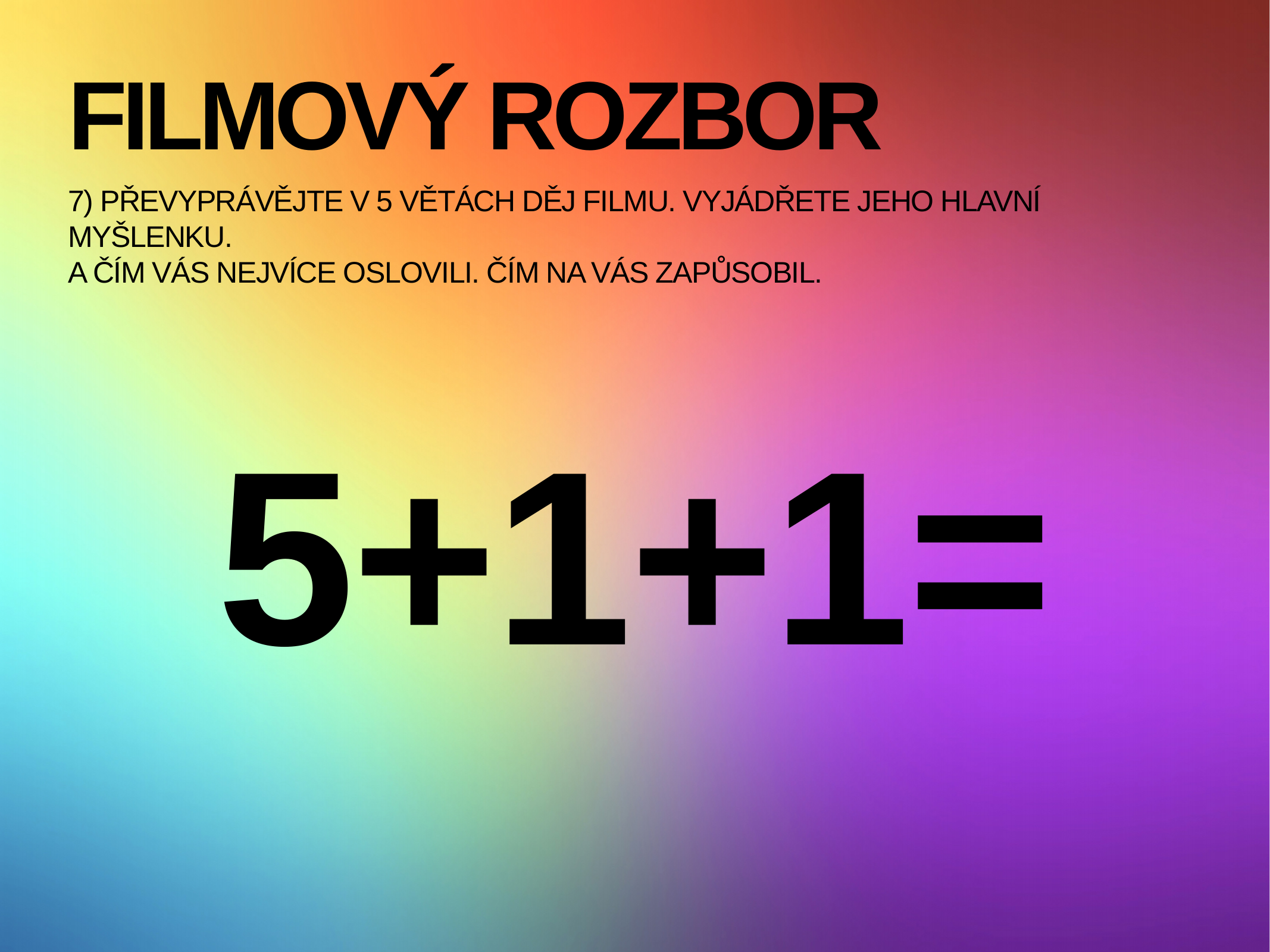

FILMOVÝ ROZBOR
# 7) Převyprávějte v 5 větách děj filmu. Vyjádřete jeho hlavní myšlenku. A čím vás nejvíce oslovili. Čím na vás zapůsobil.
5+1+1=